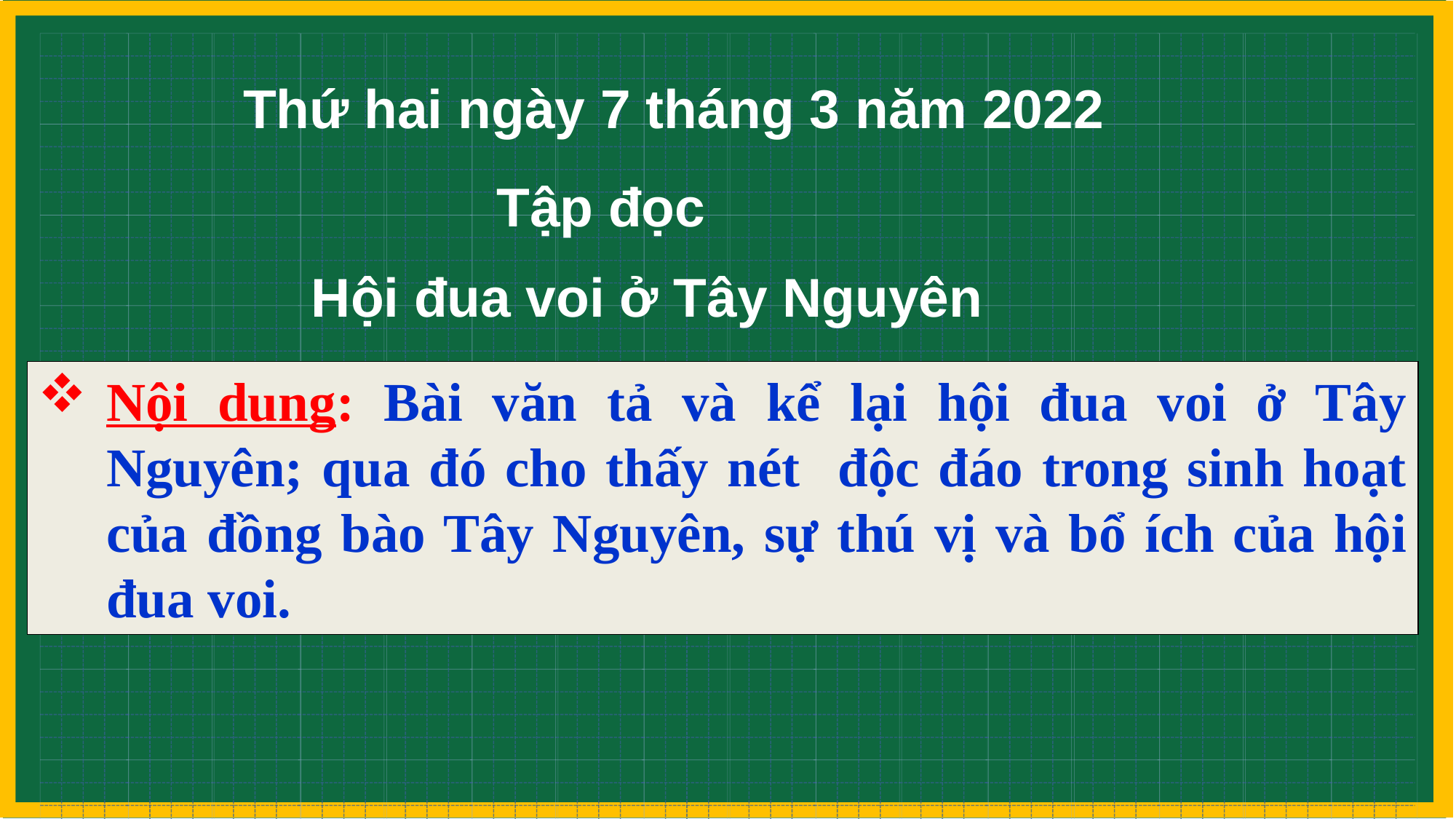

Thứ hai ngày 7 tháng 3 năm 2022
  Tập đọc
Hội đua voi ở Tây Nguyên
Nội dung: Bài văn tả và kể lại hội đua voi ở Tây Nguyên; qua đó cho thấy nét  độc đáo trong sinh hoạt của đồng bào Tây Nguyên, sự thú vị và bổ ích của hội đua voi.